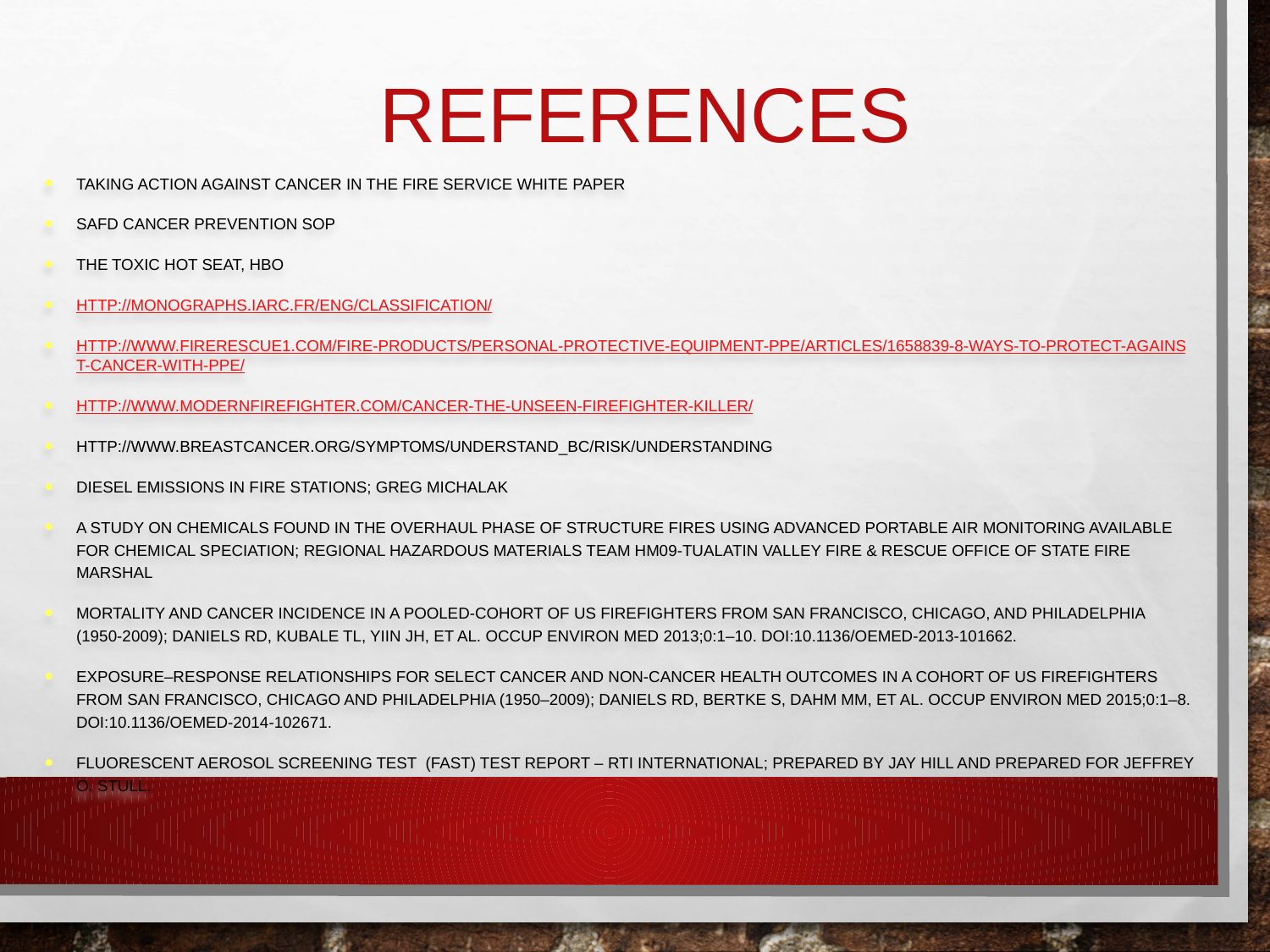

# References
Taking Action Against Cancer in the Fire Service white paper
SAFD Cancer Prevention SOP
The Toxic Hot Seat, HBO
http://monographs.iarc.fr/ENG/Classification/
http://www.firerescue1.com/fire-products/Personal-protective-equipment-ppe/articles/1658839-8-ways-to-protect-against-cancer-with-PPE/
http://www.modernfirefighter.com/cancer-the-unseen-firefighter-killer/
http://www.breastcancer.org/symptoms/understand_bc/risk/understanding
Diesel Emissions in Fire Stations; Greg Michalak
A Study on Chemicals Found in the Overhaul Phase of Structure Fires Using Advanced Portable Air Monitoring available for Chemical Speciation; Regional Hazardous Materials Team HM09-Tualatin Valley Fire & Rescue Office of State Fire Marshal
Mortality and Cancer Incidence in a Pooled-Cohort of US Firefighters from San Francisco, Chicago, and Philadelphia (1950-2009); Daniels RD, Kubale TL, Yiin JH, et al. Occup Environ Med 2013;0:1–10. doi:10.1136/oemed-2013-101662.
Exposure–response relationships for select cancer and non-cancer health outcomes in a cohort of US firefighters from San Francisco, Chicago and Philadelphia (1950–2009); Daniels RD, Bertke S, Dahm MM, et al. Occup Environ Med 2015;0:1–8. doi:10.1136/oemed-2014-102671.
Fluorescent Aerosol Screening Test  (FAST) Test Report – RTI International; Prepared by Jay Hill and prepared for Jeffrey O. Stull.